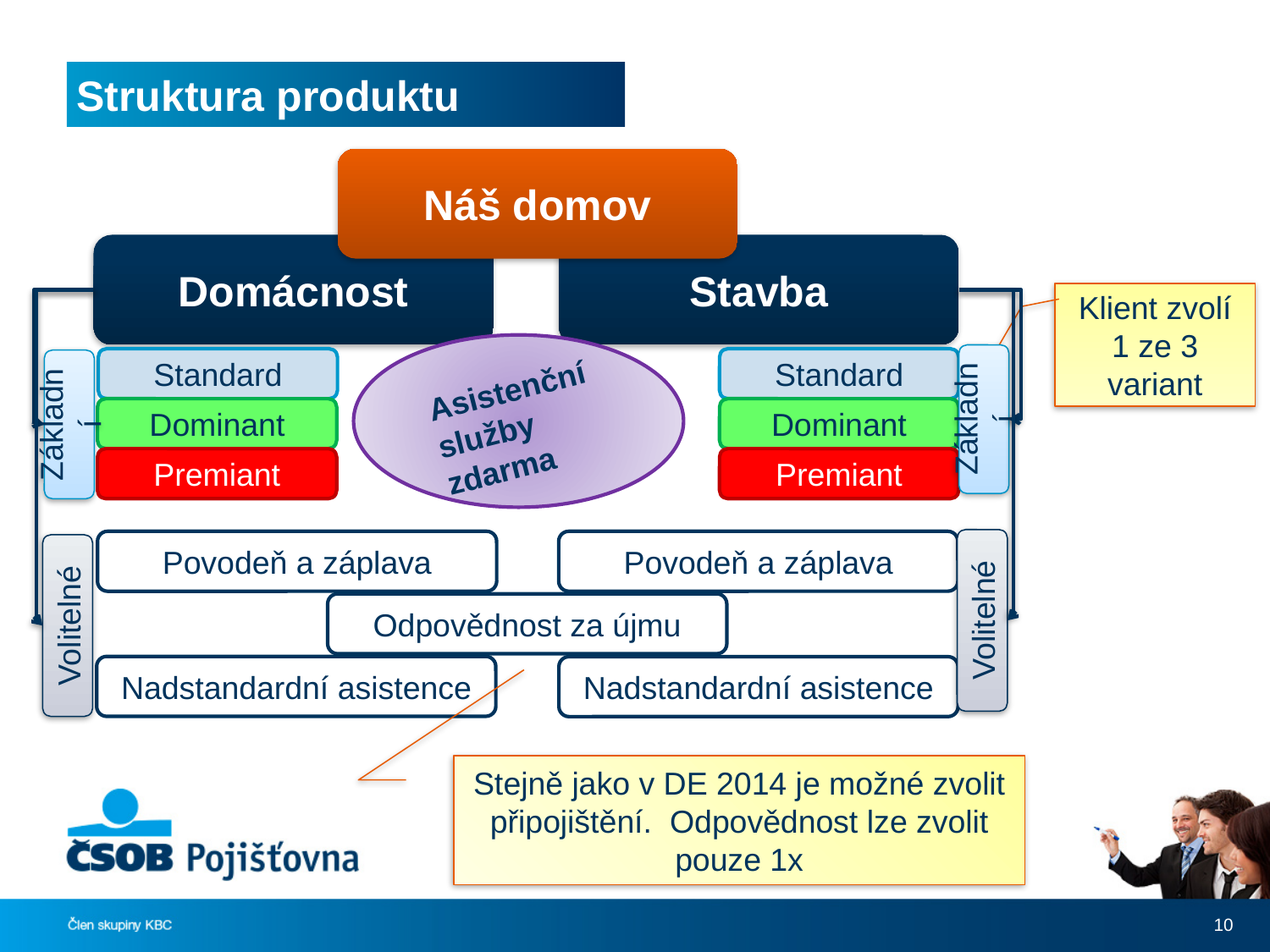

# Struktura produktu
Náš domov
Domácnost
Stavba
Klient zvolí 1 ze 3 variant

Základní
Standard
Standard
Základní
Asistenční služby zdarma
Dominant
Dominant
Premiant
Premiant
Volitelné
Povodeň a záplava
Povodeň a záplava
Volitelné
Odpovědnost za újmu
Nadstandardní asistence
Nadstandardní asistence
Stejně jako v DE 2014 je možné zvolit připojištění.  Odpovědnost lze zvolit pouze 1x
10